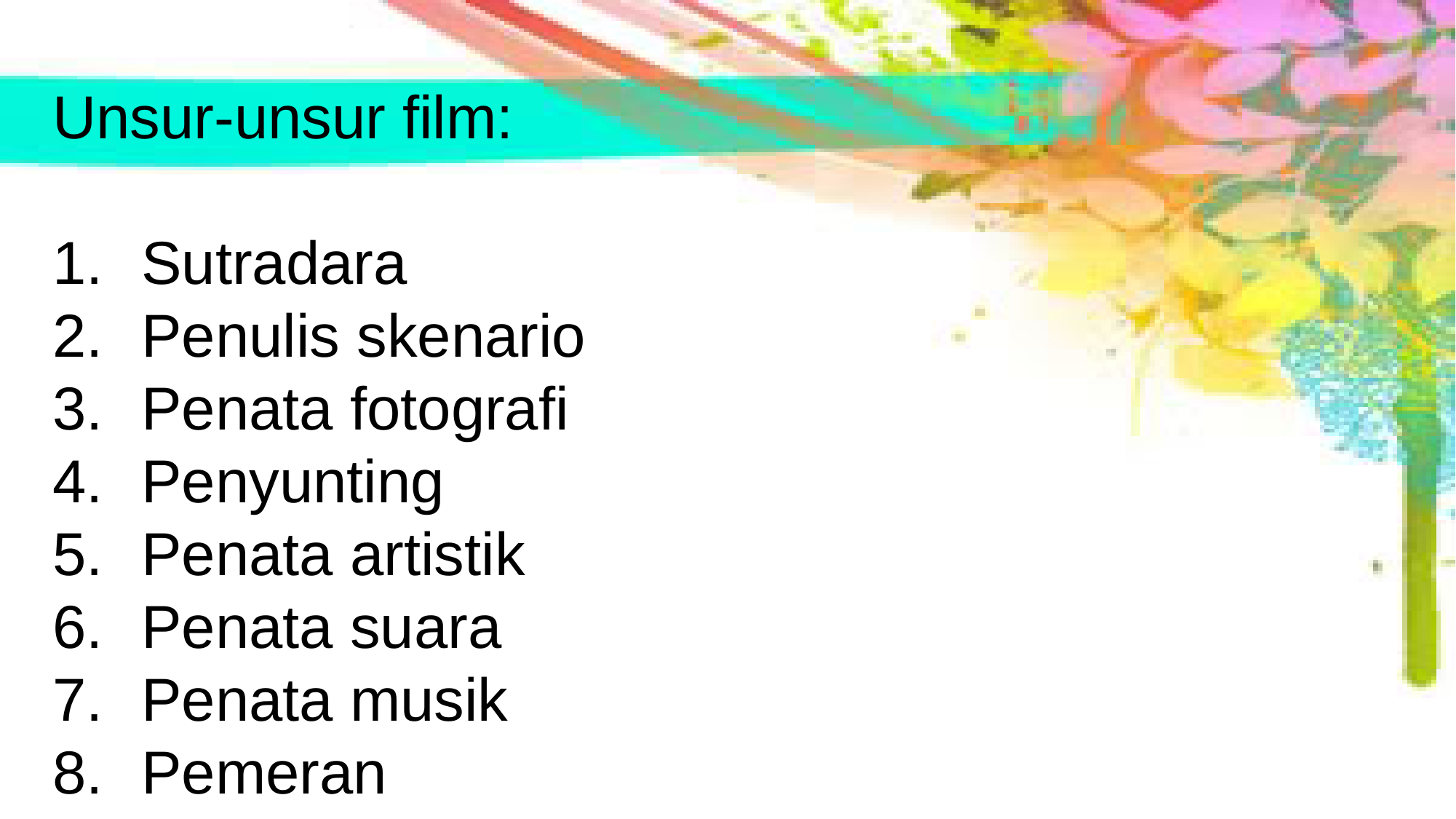

Unsur-unsur film:

Sutradara
Penulis skenario
Penata fotografi
Penyunting
Penata artistik
Penata suara
Penata musik
Pemeran